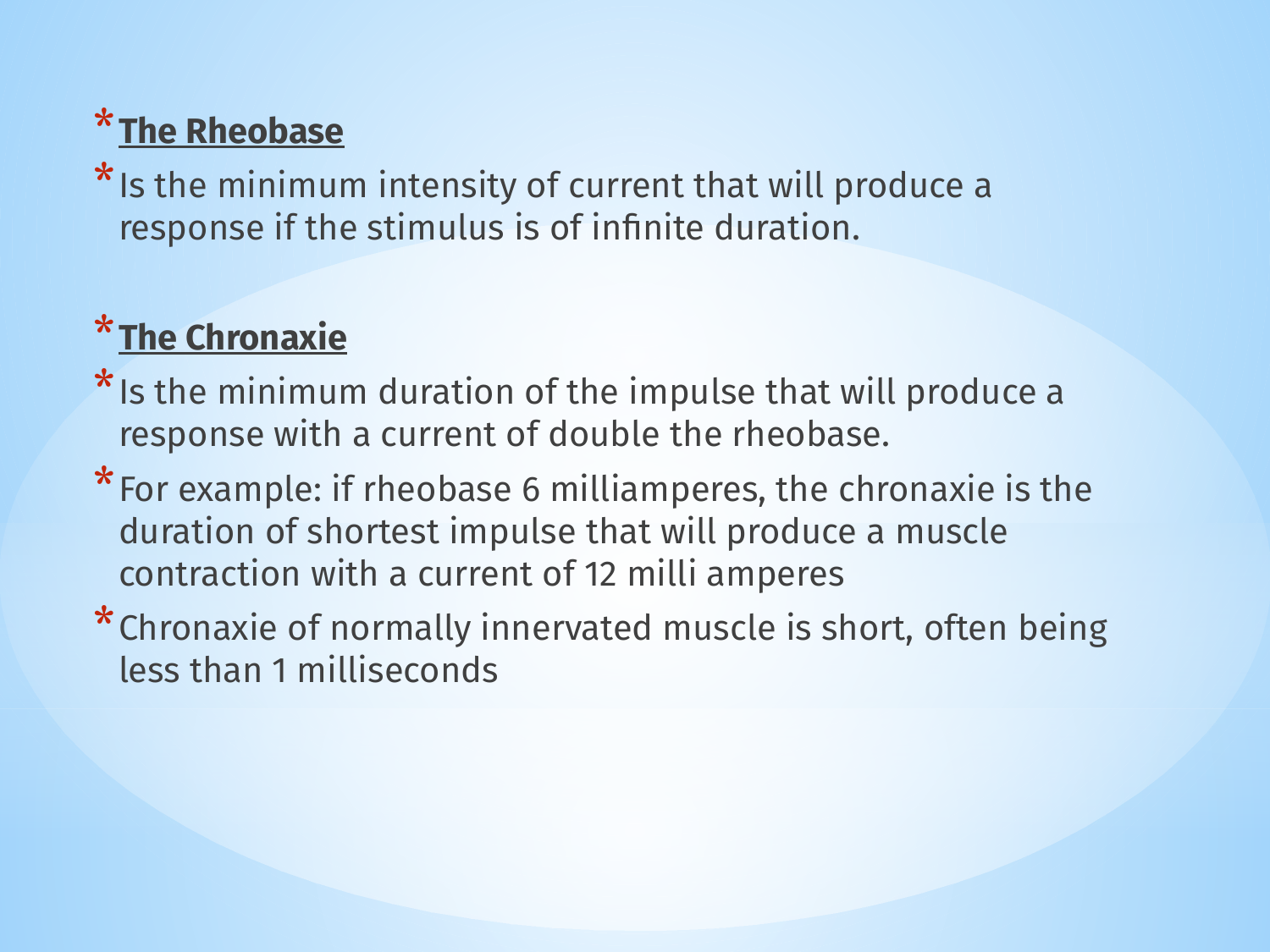

The Rheobase
Is the minimum intensity of current that will produce a response if the stimulus is of infinite duration.

The Chronaxie
Is the minimum duration of the impulse that will produce a response with a current of double the rheobase.
For example: if rheobase 6 milliamperes, the chronaxie is the duration of shortest impulse that will produce a muscle contraction with a current of 12 milli amperes
Chronaxie of normally innervated muscle is short, often being less than 1 milliseconds
#